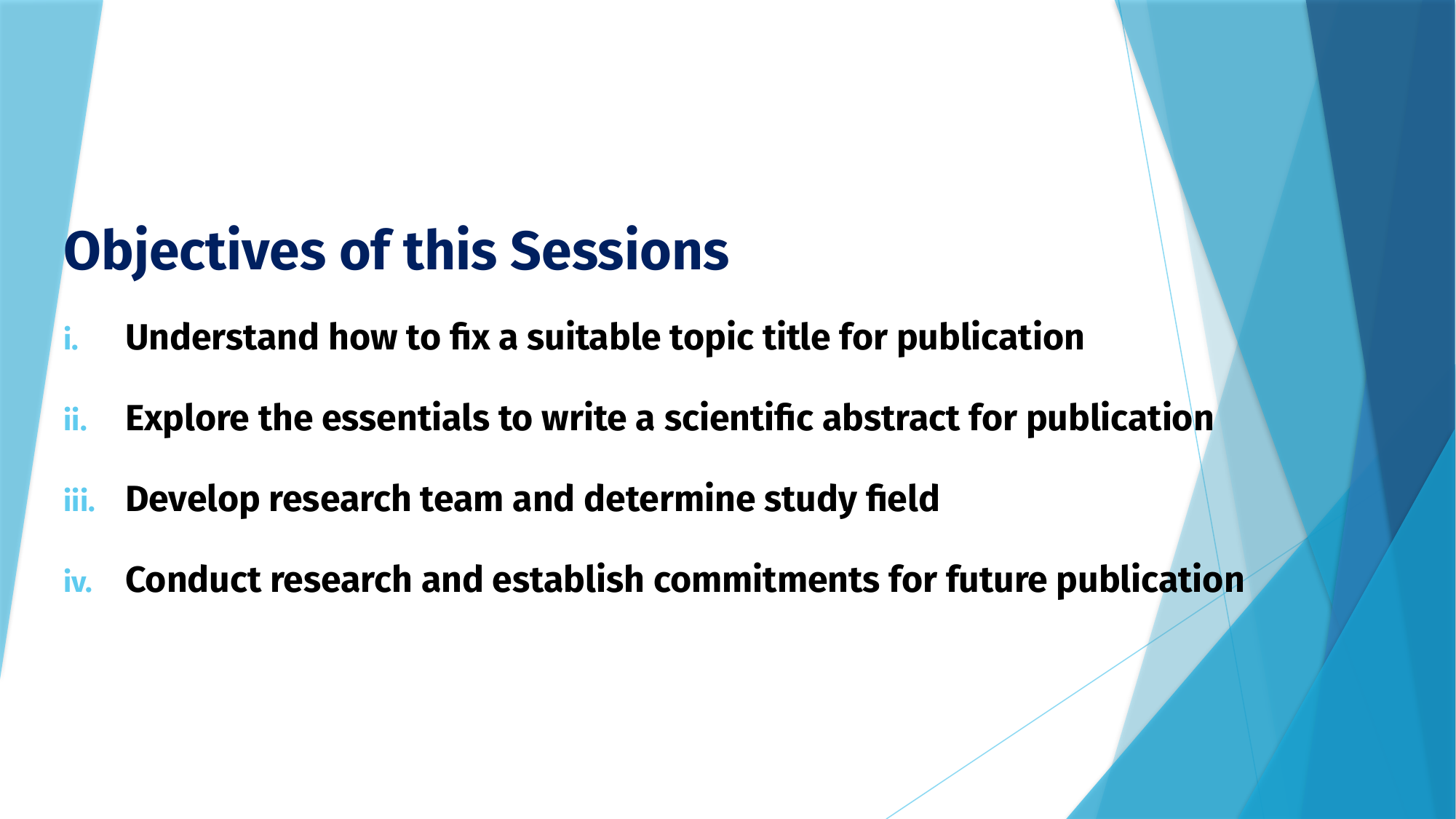

# Objectives of this Sessions
Understand how to fix a suitable topic title for publication
Explore the essentials to write a scientific abstract for publication
Develop research team and determine study field
Conduct research and establish commitments for future publication